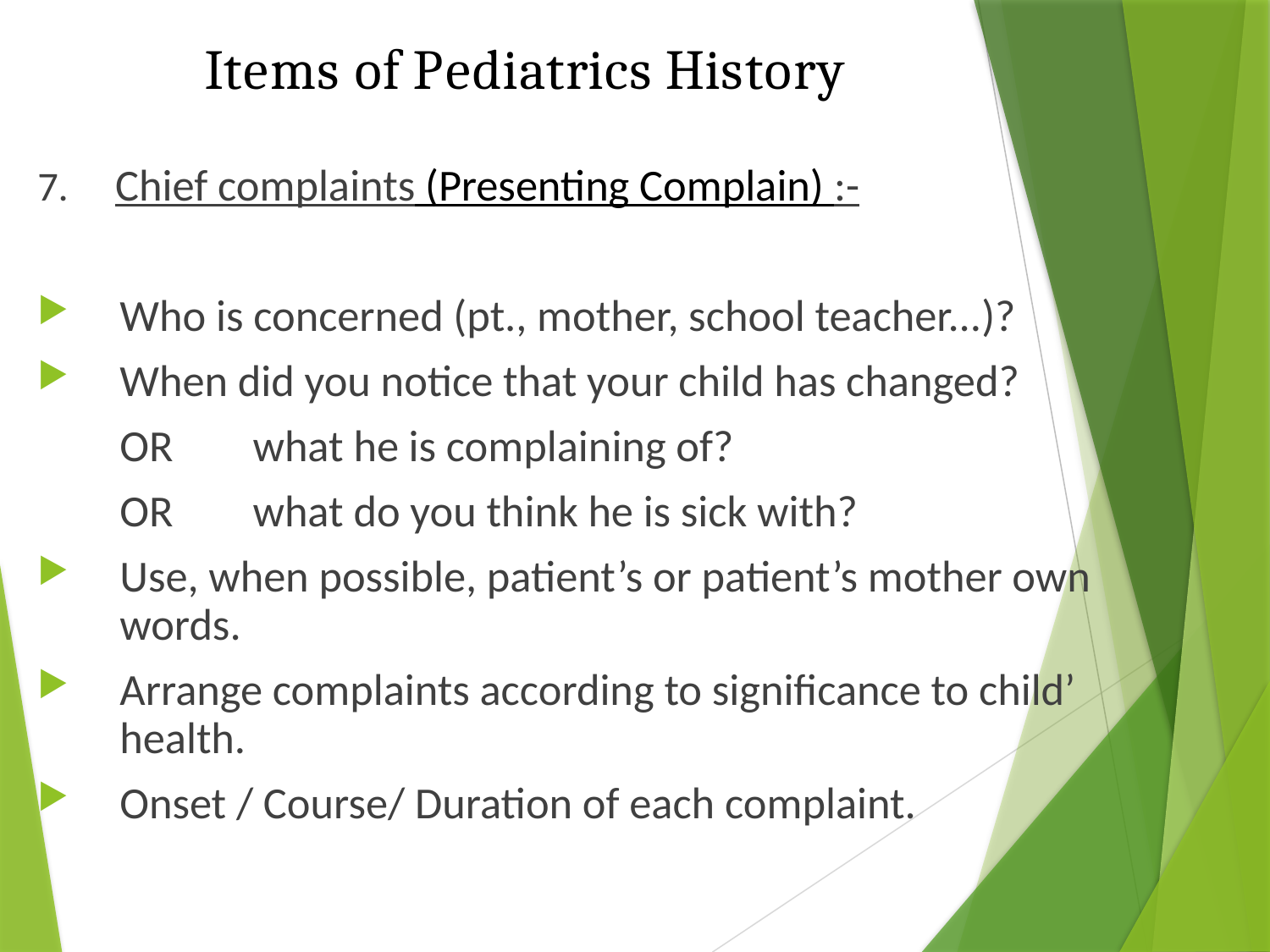

# Items of Pediatrics History
7.     Chief complaints (Presenting Complain) :-

Who is concerned (pt., mother, school teacher...)?
When did you notice that your child has changed?
	OR        what he is complaining of?
	OR        what do you think he is sick with?
Use, when possible, patient’s or patient’s mother own words.
Arrange complaints according to significance to child’ health.
Onset / Course/ Duration of each complaint.